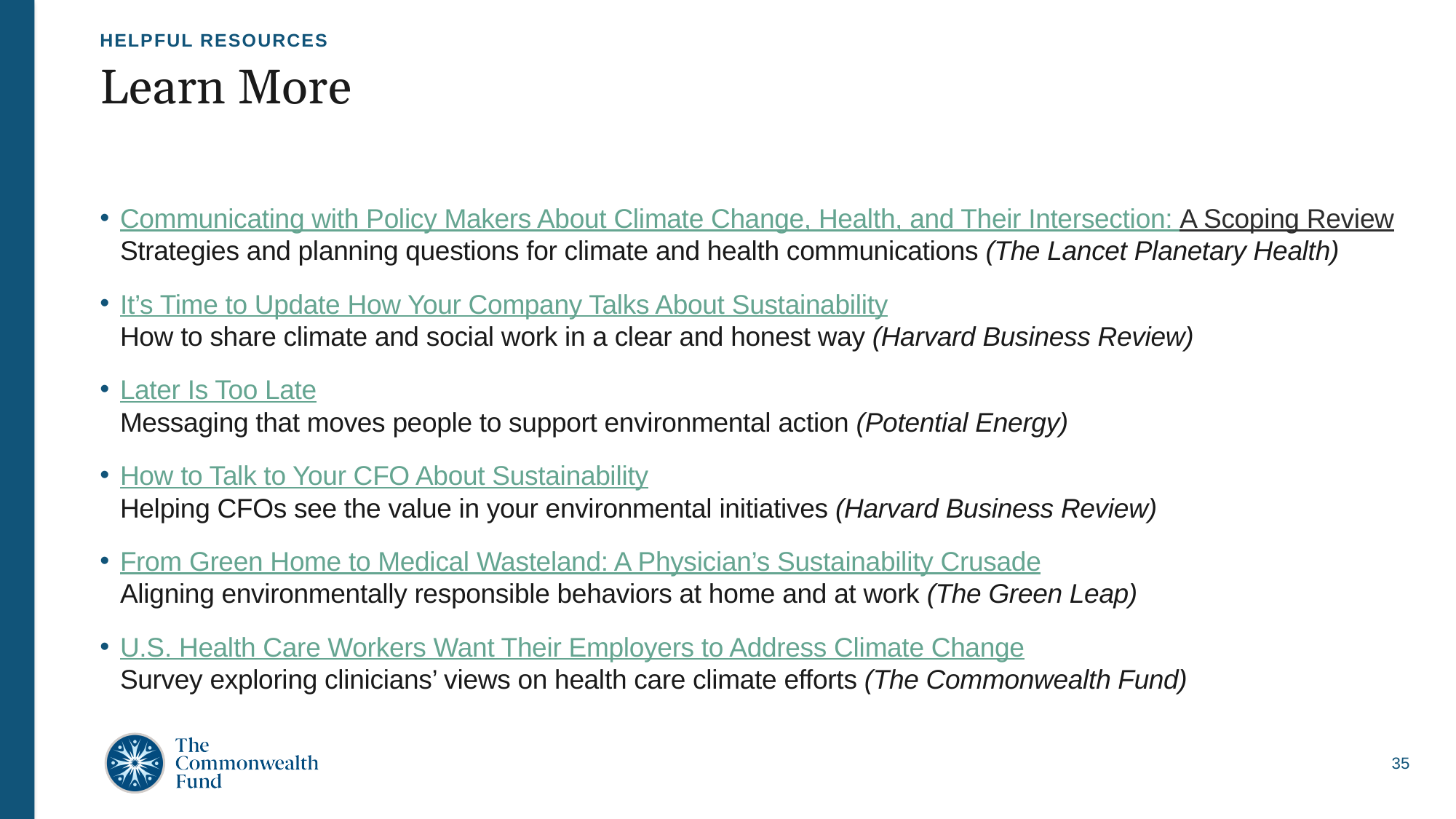

HELPFUL RESOURCES
# Learn More
Communicating with Policy Makers About Climate Change, Health, and Their Intersection:
A Scoping Review
Strategies and planning questions for climate and health communications (The Lancet Planetary Health)
It’s Time to Update How Your Company Talks About Sustainability
How to share climate and social work in a clear and honest way (Harvard Business Review)
Later Is Too Late
Messaging that moves people to support environmental action (Potential Energy)
How to Talk to Your CFO About Sustainability
Helping CFOs see the value in your environmental initiatives (Harvard Business Review)
From Green Home to Medical Wasteland: A Physician’s Sustainability Crusade
Aligning environmentally responsible behaviors at home and at work (The Green Leap)
U.S. Health Care Workers Want Their Employers to Address Climate Change
Survey exploring clinicians’ views on health care climate efforts (The Commonwealth Fund)